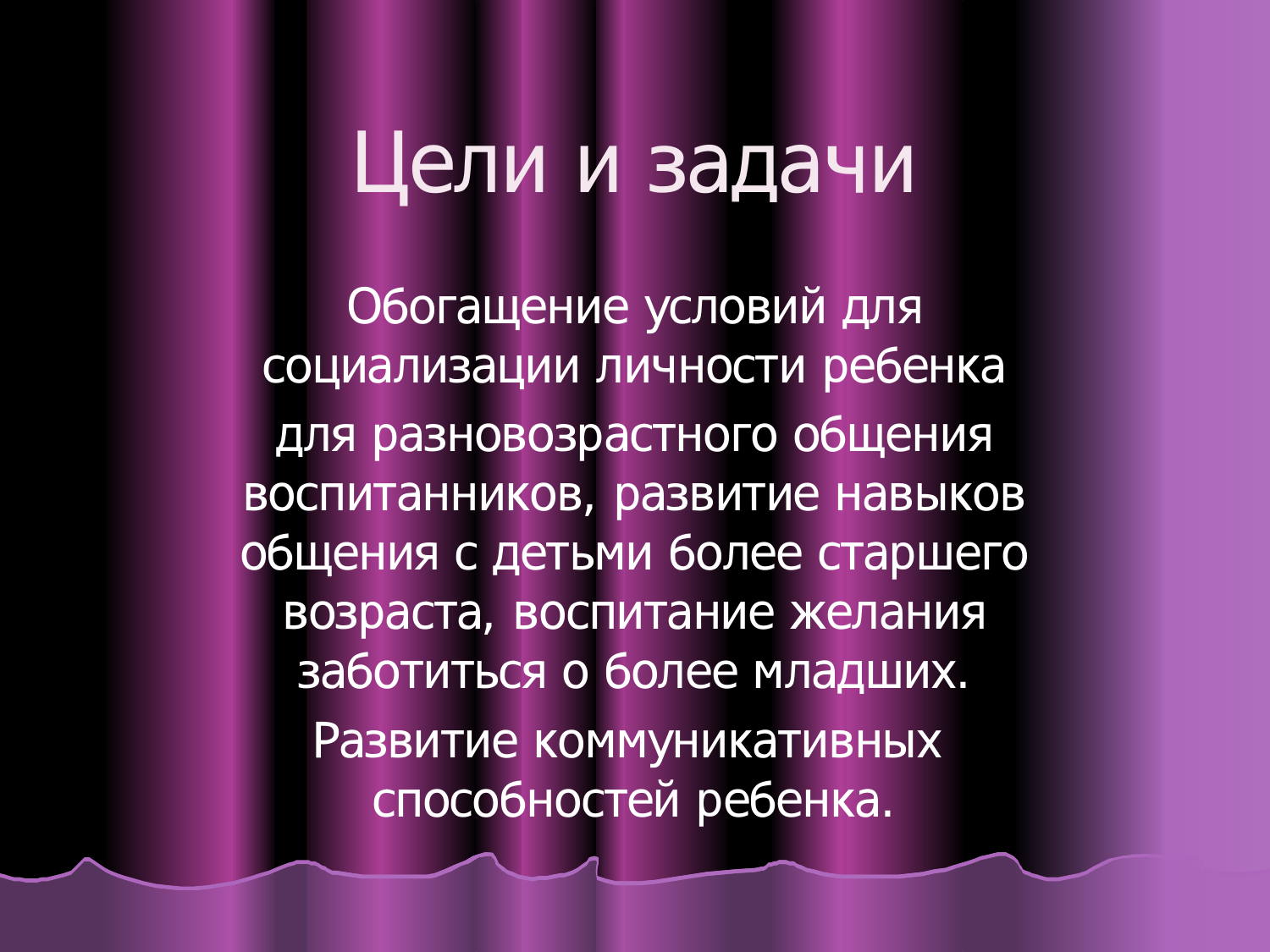

# Цели и задачи
Обогащение условий для социализации личности ребенка
для разновозрастного общения воспитанников, развитие навыков общения с детьми более старшего возраста, воспитание желания заботиться о более младших.
Развитие коммуникативных  способностей ребенка.